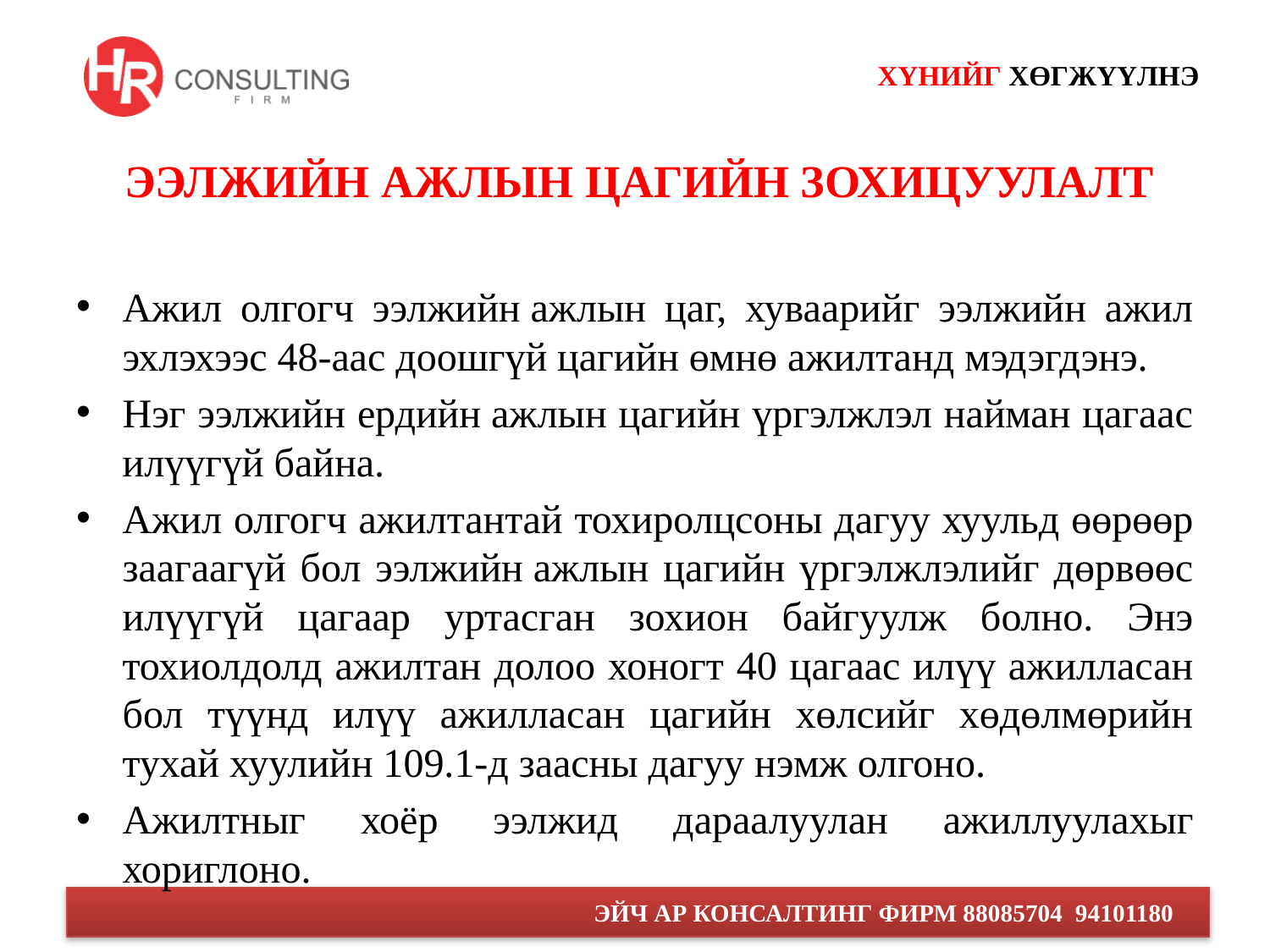

# ЭЭЛЖИЙН АЖЛЫН ЦАГИЙН ЗОХИЦУУЛАЛТ
Ажил олгогч ээлжийн ажлын цаг, хуваарийг ээлжийн ажил эхлэхээс 48-аас доошгүй цагийн өмнө ажилтанд мэдэгдэнэ.
Нэг ээлжийн ердийн ажлын цагийн үргэлжлэл найман цагаас илүүгүй байна.
Ажил олгогч ажилтантай тохиролцсоны дагуу хуульд өөрөөр заагаагүй бол ээлжийн ажлын цагийн үргэлжлэлийг дөрвөөс илүүгүй цагаар уртасган зохион байгуулж болно. Энэ тохиолдолд ажилтан долоо хоногт 40 цагаас илүү ажилласан бол түүнд илүү ажилласан цагийн хөлсийг хөдөлмөрийн тухай хуулийн 109.1-д заасны дагуу нэмж олгоно.
Ажилтныг хоёр ээлжид дараалуулан ажиллуулахыг хориглоно.